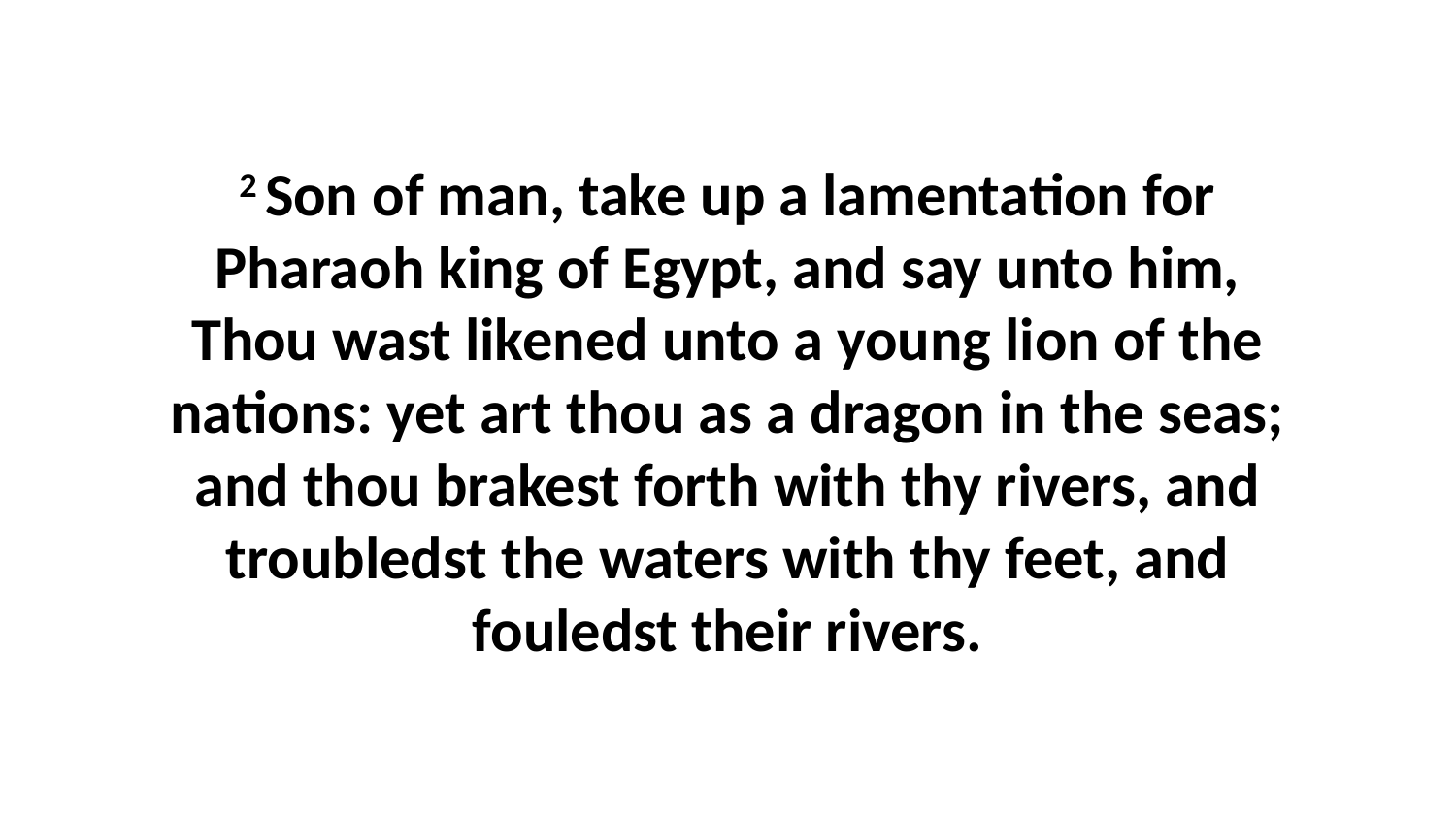

2 Son of man, take up a lamentation for Pharaoh king of Egypt, and say unto him, Thou wast likened unto a young lion of the nations: yet art thou as a dragon in the seas; and thou brakest forth with thy rivers, and troubledst the waters with thy feet, and fouledst their rivers.